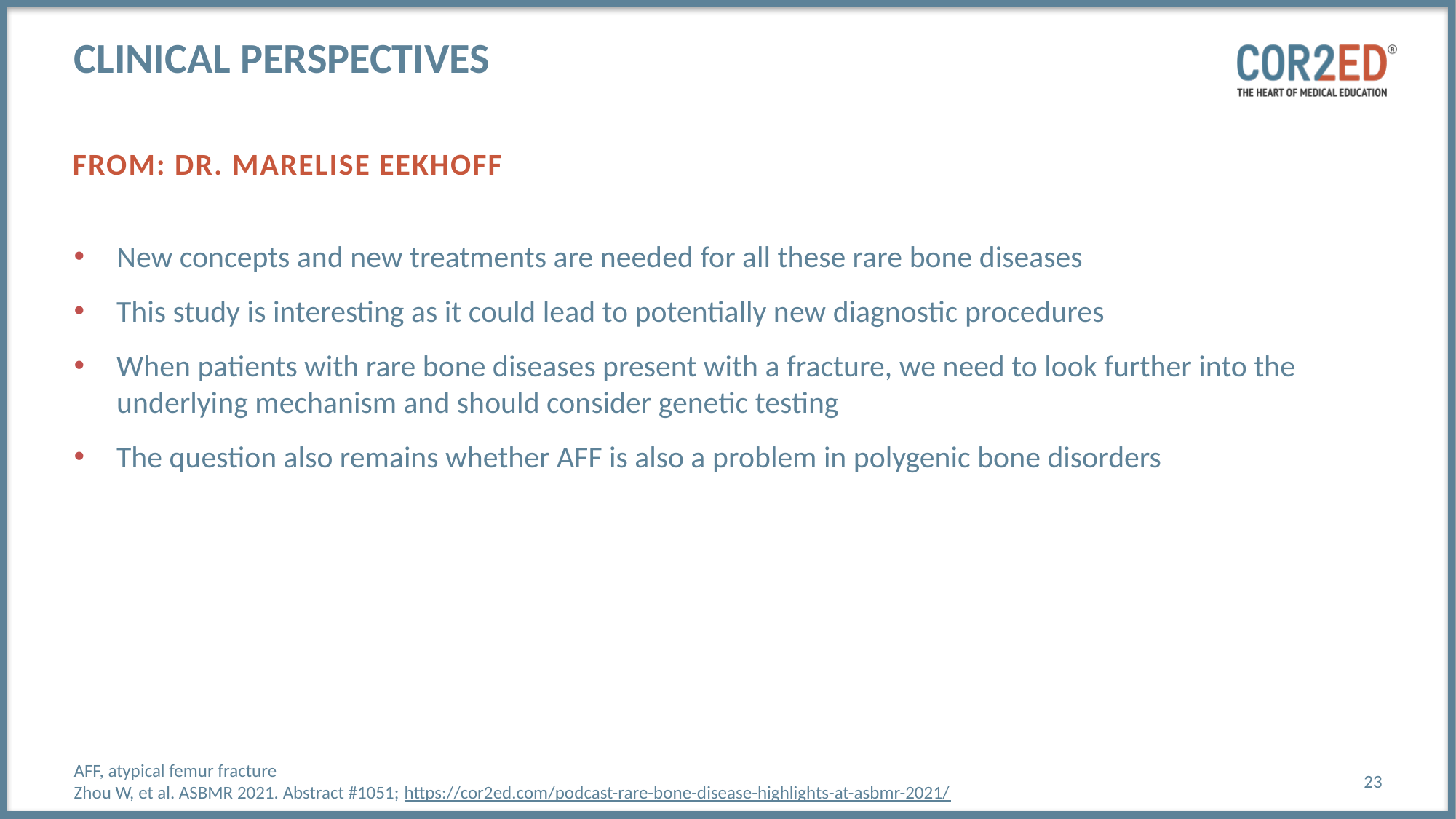

# clinical perspectives
From: dr. marelise eekhofF
New concepts and new treatments are needed for all these rare bone diseases
This study is interesting as it could lead to potentially new diagnostic procedures
When patients with rare bone diseases present with a fracture, we need to look further into the underlying mechanism and should consider genetic testing
The question also remains whether AFF is also a problem in polygenic bone disorders
AFF, atypical femur fracture
Zhou W, et al. ASBMR 2021. Abstract #1051; https://cor2ed.com/podcast-rare-bone-disease-highlights-at-asbmr-2021/
23